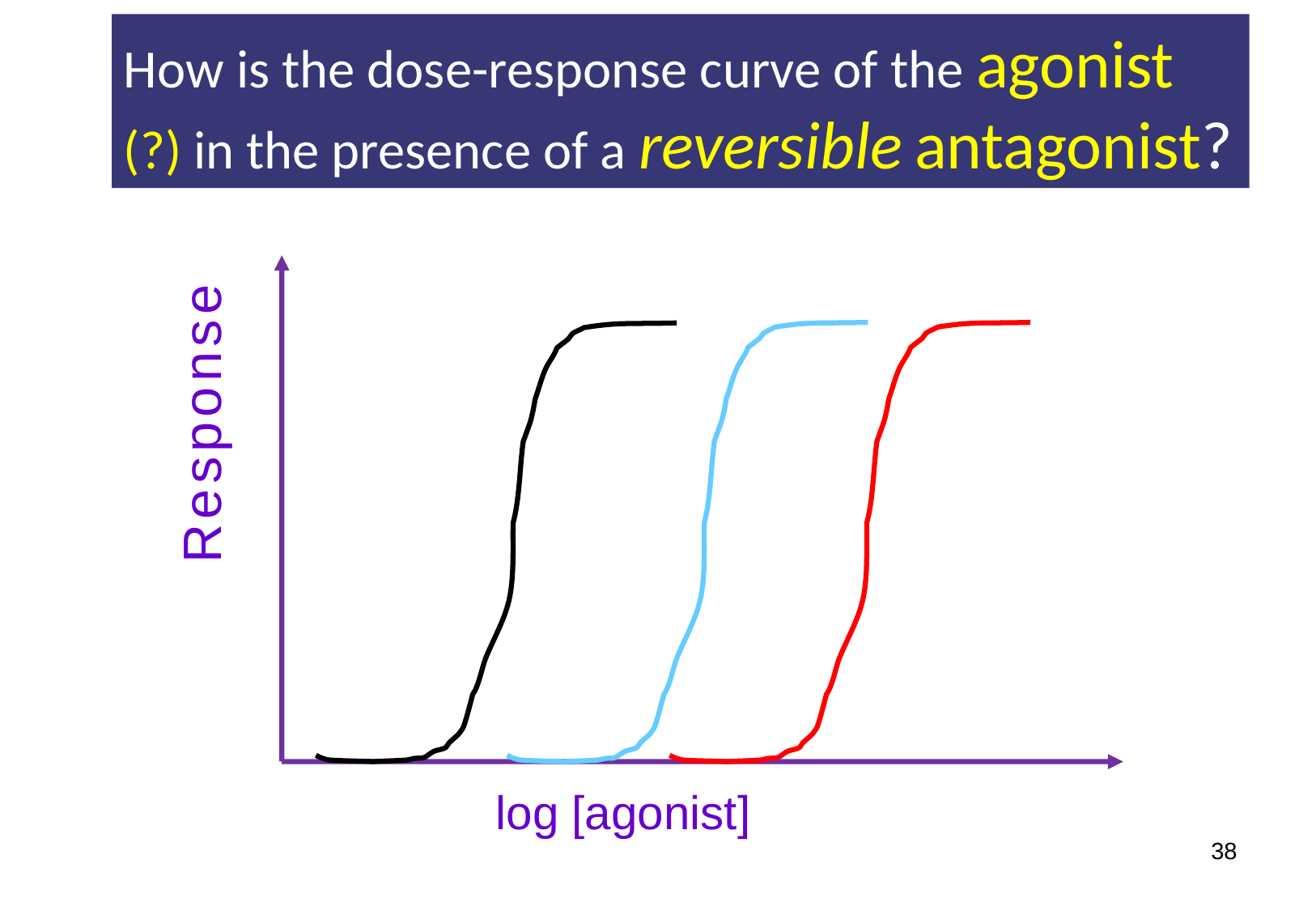

How is the dose-response curve of the agonist (?) in the presence of a reversible antagonist?

Response

log [agonist]
38